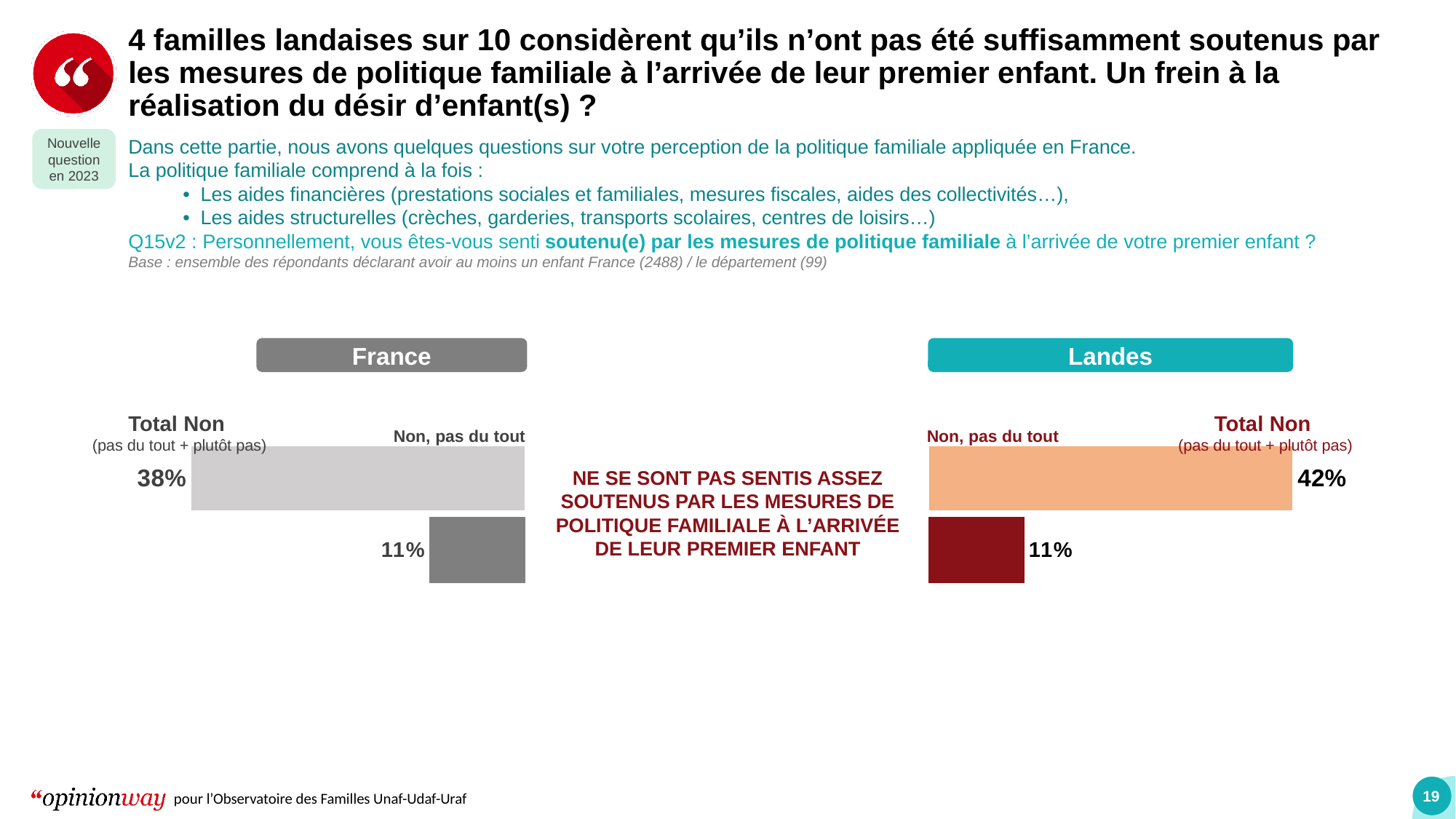

4 familles landaises sur 10 considèrent qu’ils n’ont pas été suffisamment soutenus par les mesures de politique familiale à l’arrivée de leur premier enfant. Un frein à la réalisation du désir d’enfant(s) ?
Dans cette partie, nous avons quelques questions sur votre perception de la politique familiale appliquée en France.
La politique familiale comprend à la fois :
•  Les aides financières (prestations sociales et familiales, mesures fiscales, aides des collectivités…),
•  Les aides structurelles (crèches, garderies, transports scolaires, centres de loisirs…)
Q15v2 : Personnellement, vous êtes-vous senti soutenu(e) par les mesures de politique familiale à l’arrivée de votre premier enfant ?
Base : ensemble des répondants déclarant avoir au moins un enfant France (2488) / le département (99)

Nouvelle question en 2023
France
Landes

### Chart

| Category | ST Non | Non pas du tout |
|---|---|---|
| Landes | -0.383647675609224 | -0.10947867 |

### Chart

| Category | ST Non | Non pas du tout |
|---|---|---|
| Landes | 0.41819443184803 | 0.11010718 |
Total Non
(pas du tout + plutôt pas)
Total Non
(pas du tout + plutôt pas)
Non, pas du tout
Non, pas du tout
Ne se SONT pas SENTIS assez soutenuS par les mesures de politique familiale à l’arrivée de leur premier enfant